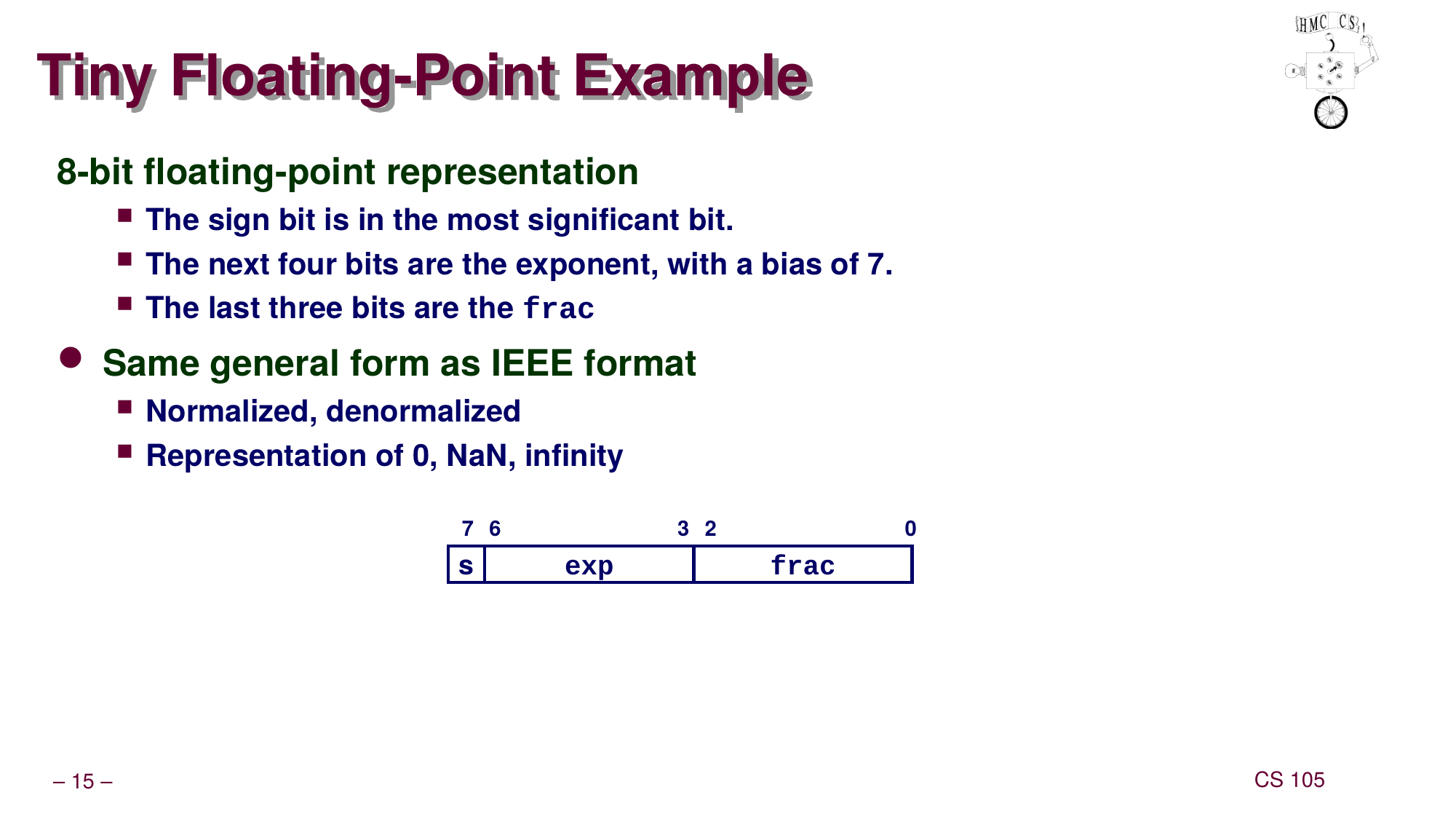

# Tiny Floating-Point Example
8-bit floating-point representation
The sign bit is in the most significant bit.
The next four bits are the exponent, with a bias of 7.
The last three bits are the frac
Same general form as IEEE format
Normalized, denormalized
Representation of 0, NaN, infinity
0
7
6
3
2
s
exp
frac